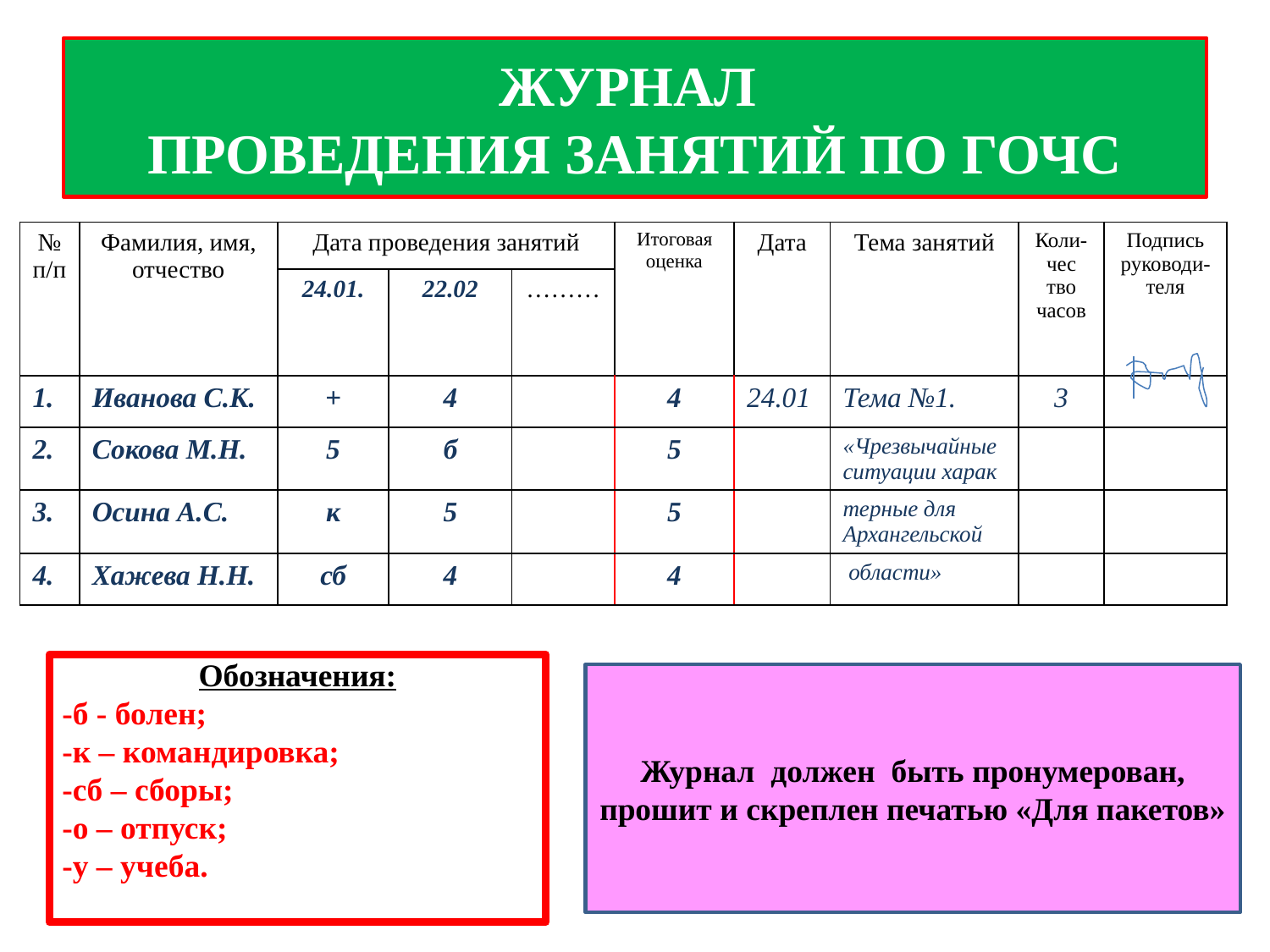

# ЖУРНАЛ ПРОВЕДЕНИЯ ЗАНЯТИЙ ПО ГОЧС
| №п/п | Фамилия, имя, отчество | Дата проведения занятий |  |  | Итоговая оценка | Дата | Тема занятий | Коли-чес тво часов | Подпись руководи-теля |
| --- | --- | --- | --- | --- | --- | --- | --- | --- | --- |
|  |  | 24.01. | 22.02 | ……… |  |  |  |  |  |
| 1. | Иванова С.К. | + | 4 |  | 4 | 24.01 | Тема №1. | 3 |  |
| 2. | Сокова М.Н. | 5 | б |  | 5 |  | «Чрезвычайные ситуации харак |  |  |
| 3. | Осина А.С. | к | 5 |  | 5 |  | терные для Архангельской |  |  |
| 4. | Хажева Н.Н. | сб | 4 |  | 4 |  | области» |  |  |

Обозначения:
-б - болен;
-к – командировка;
-сб – сборы;
-о – отпуск;
-у – учеба.

Журнал  должен  быть пронумерован, прошит и скреплен печатью «Для пакетов»